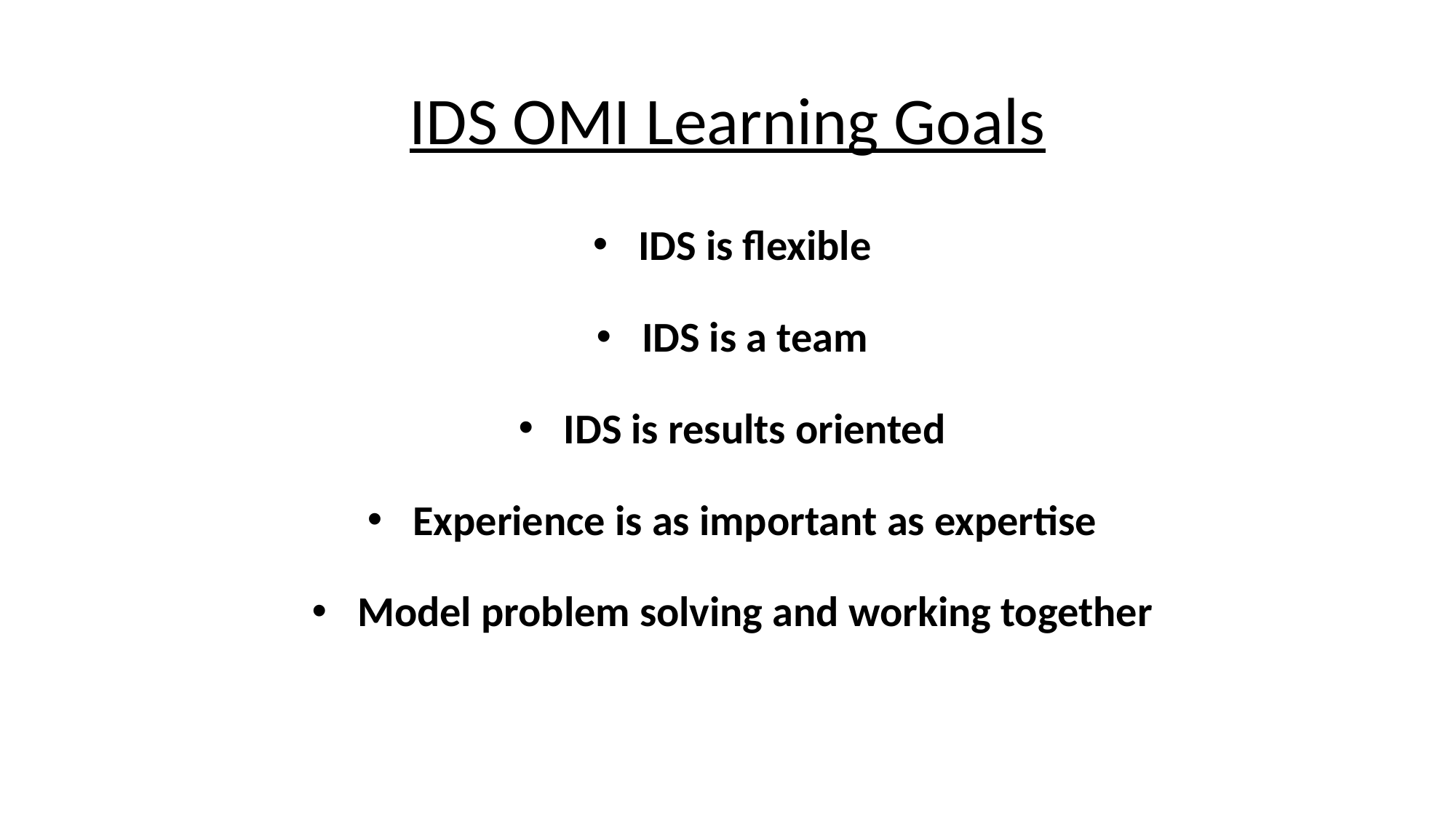

# IDS OMI Learning Goals
IDS is flexible

IDS is a team

IDS is results oriented

Experience is as important as expertise

Model problem solving and working together